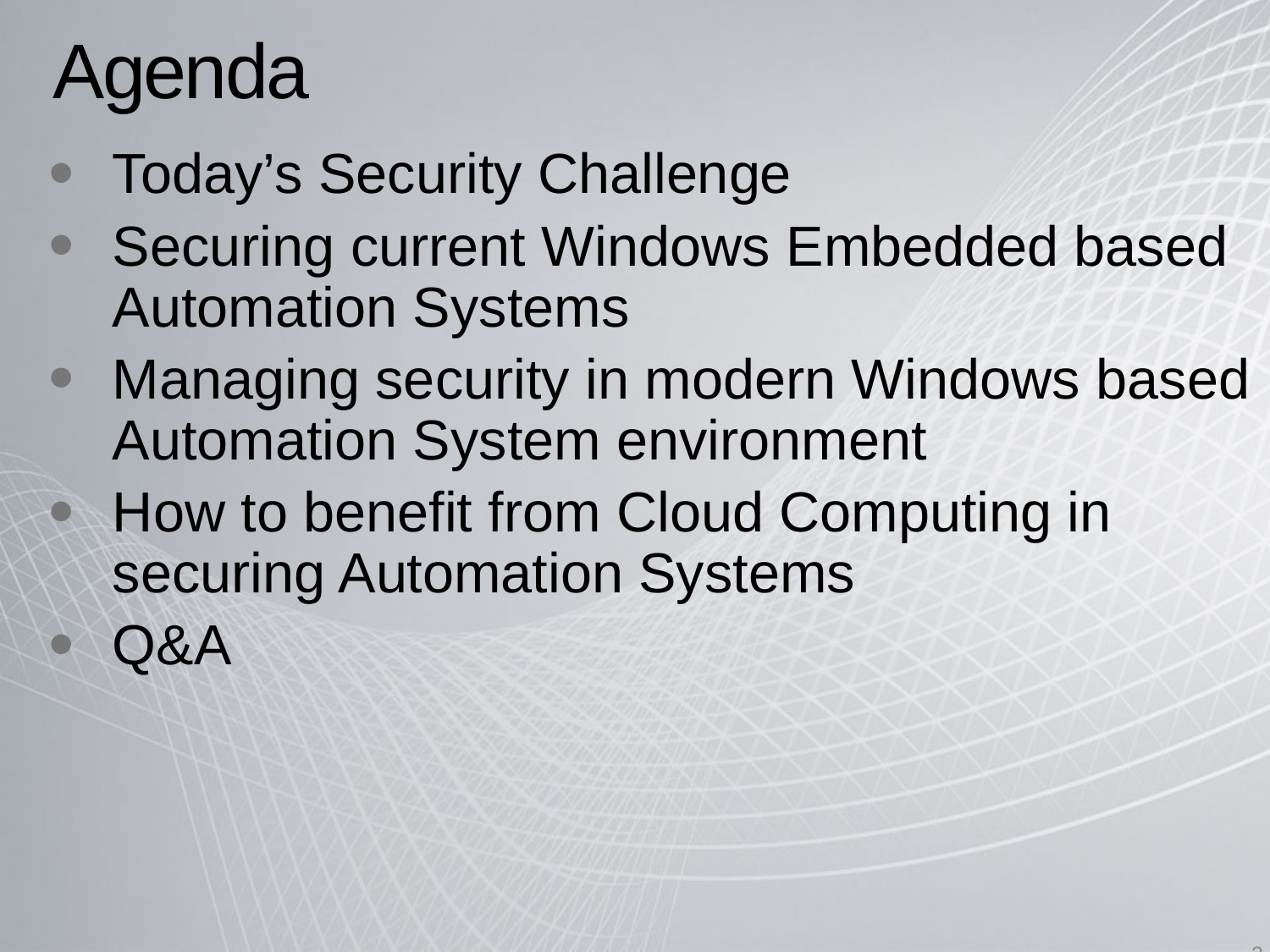

# Agenda
Today’s Security Challenge
Securing current Windows Embedded based Automation Systems
Managing security in modern Windows based Automation System environment
How to benefit from Cloud Computing in securing Automation Systems
Q&A
2